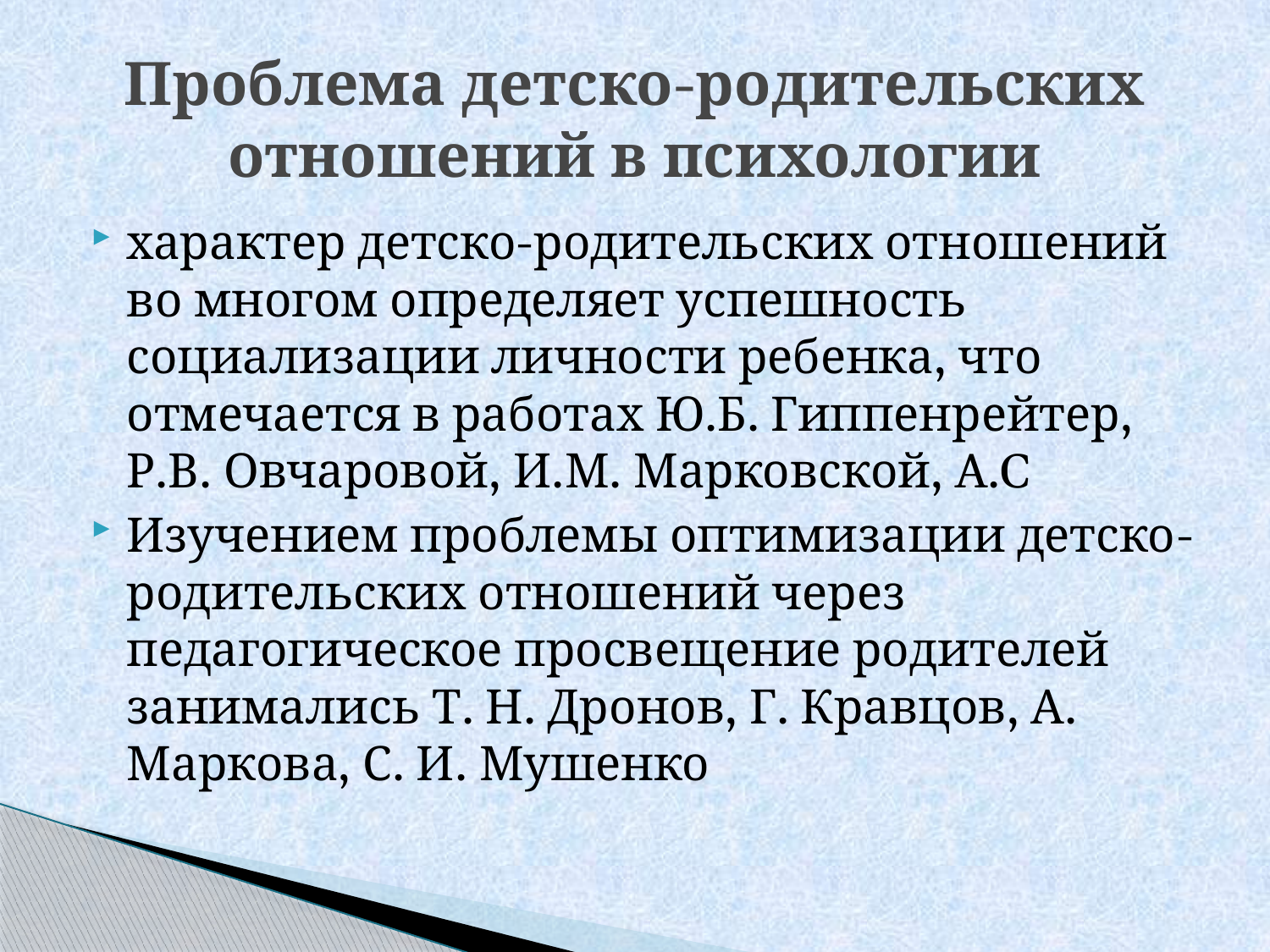

# Проблема детско-родительских отношений в психологии
характер детско-родительских отношений во многом определяет успешность социализации личности ребенка, что отмечается в работах Ю.Б. Гиппенрейтер, Р.В. Овчаровой, И.М. Марковской, A.C
Изучением проблемы оптимизации детско-родительских отношений через педагогическое просвещение родителей  занимались Т. Н. Дронов, Г. Кравцов, А. Маркова, С. И. Мушенко